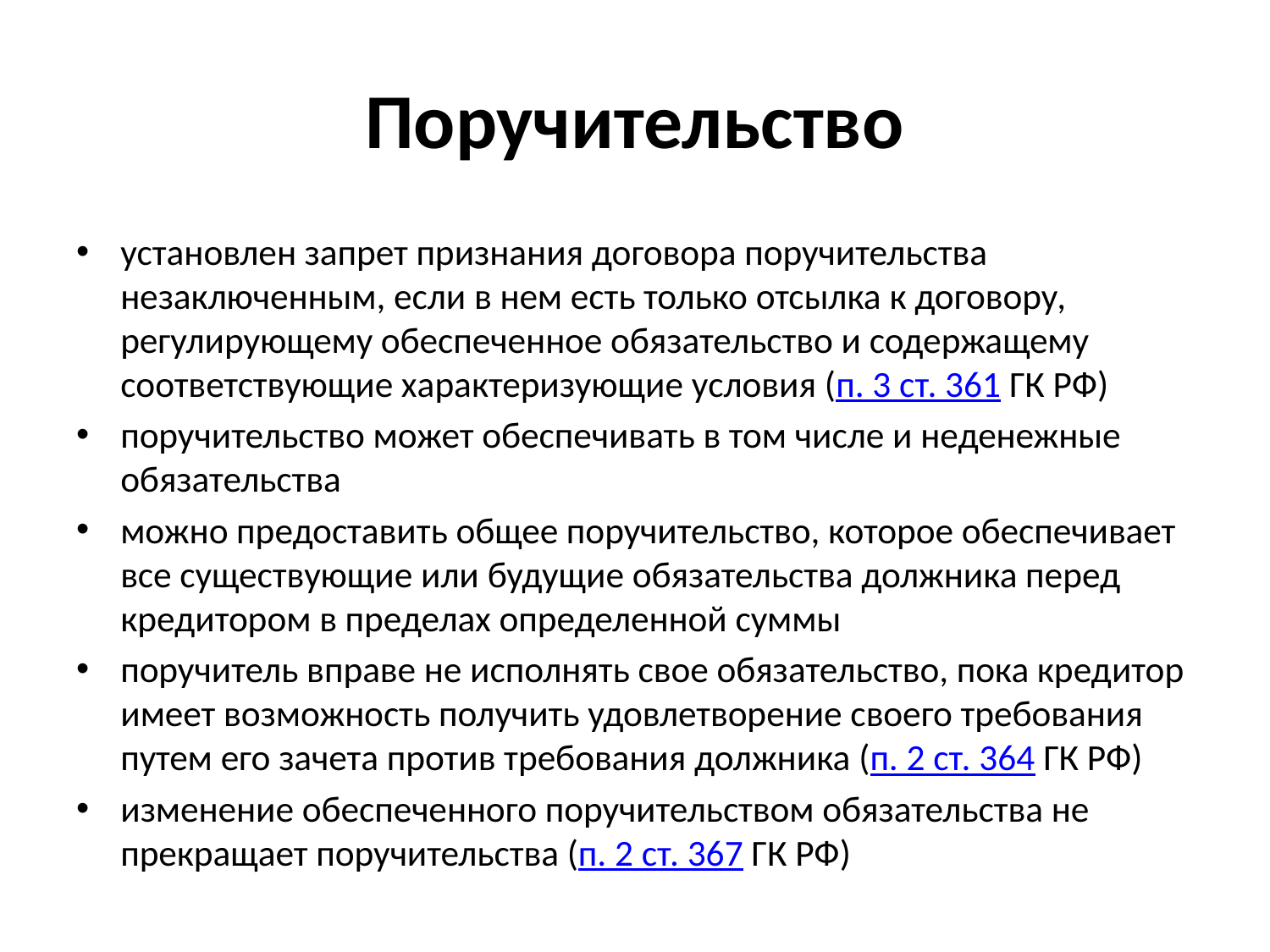

# Поручительство
установлен запрет признания договора поручительства незаключенным, если в нем есть только отсылка к договору, регулирующему обеспеченное обязательство и содержащему соответствующие характеризующие условия (п. 3 ст. 361 ГК РФ)
поручительство может обеспечивать в том числе и неденежные обязательства
можно предоставить общее поручительство, которое обеспечивает все существующие или будущие обязательства должника перед кредитором в пределах определенной суммы
поручитель вправе не исполнять свое обязательство, пока кредитор имеет возможность получить удовлетворение своего требования путем его зачета против требования должника (п. 2 ст. 364 ГК РФ)
изменение обеспеченного поручительством обязательства не прекращает поручительства (п. 2 ст. 367 ГК РФ)